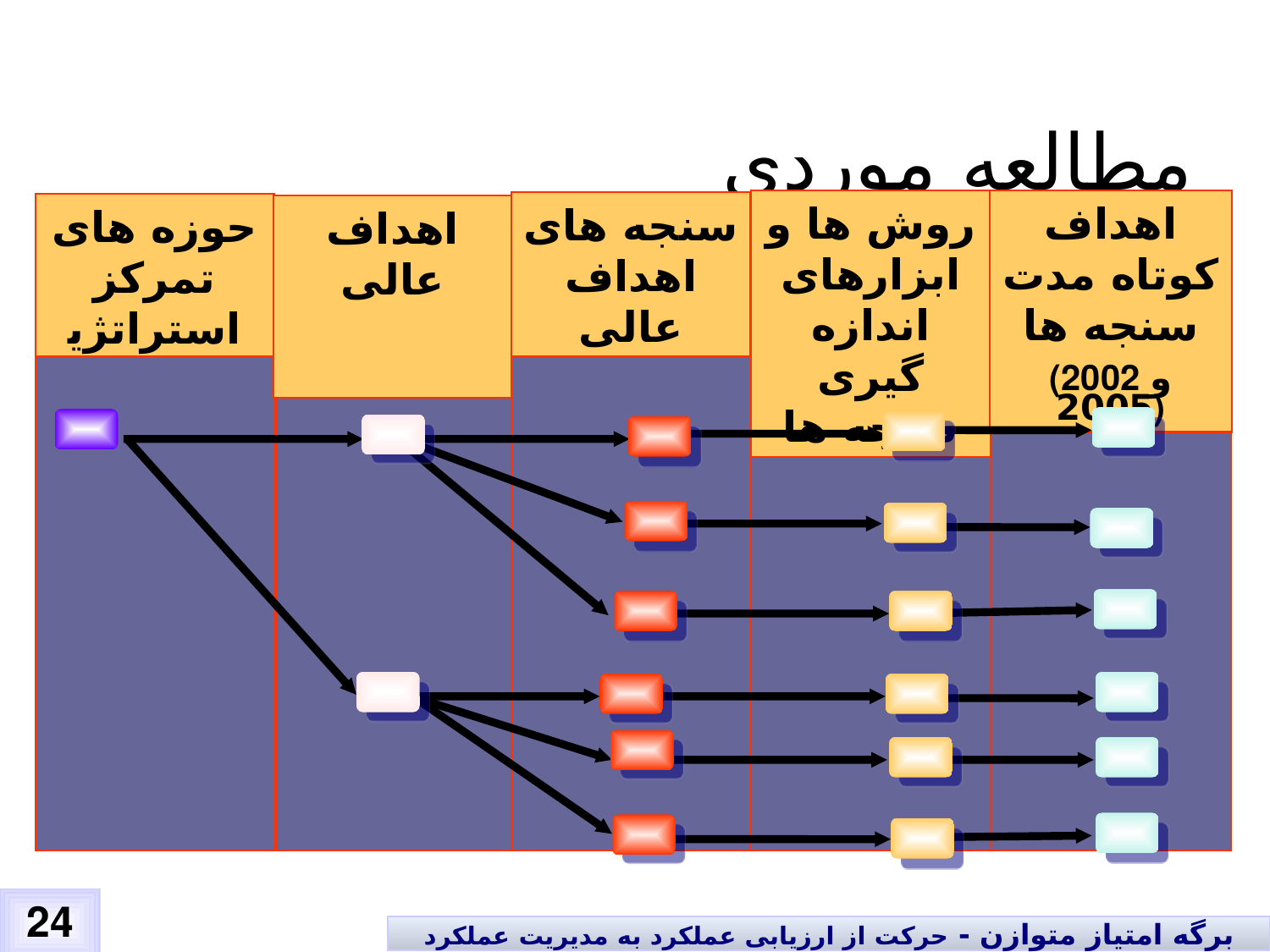

# مطالعه موردی
روش ها و ابزارهای اندازه گیری سنجه ها
اهداف کوتاه مدت سنجه ها
(2002 و 2005)
سنجه های اهداف عالی

حوزه های تمرکز استراتژیک
اهداف عالی

24
برگه امتیاز متوازن - حرکت از ارزیابی عملکرد به مدیریت عملکرد